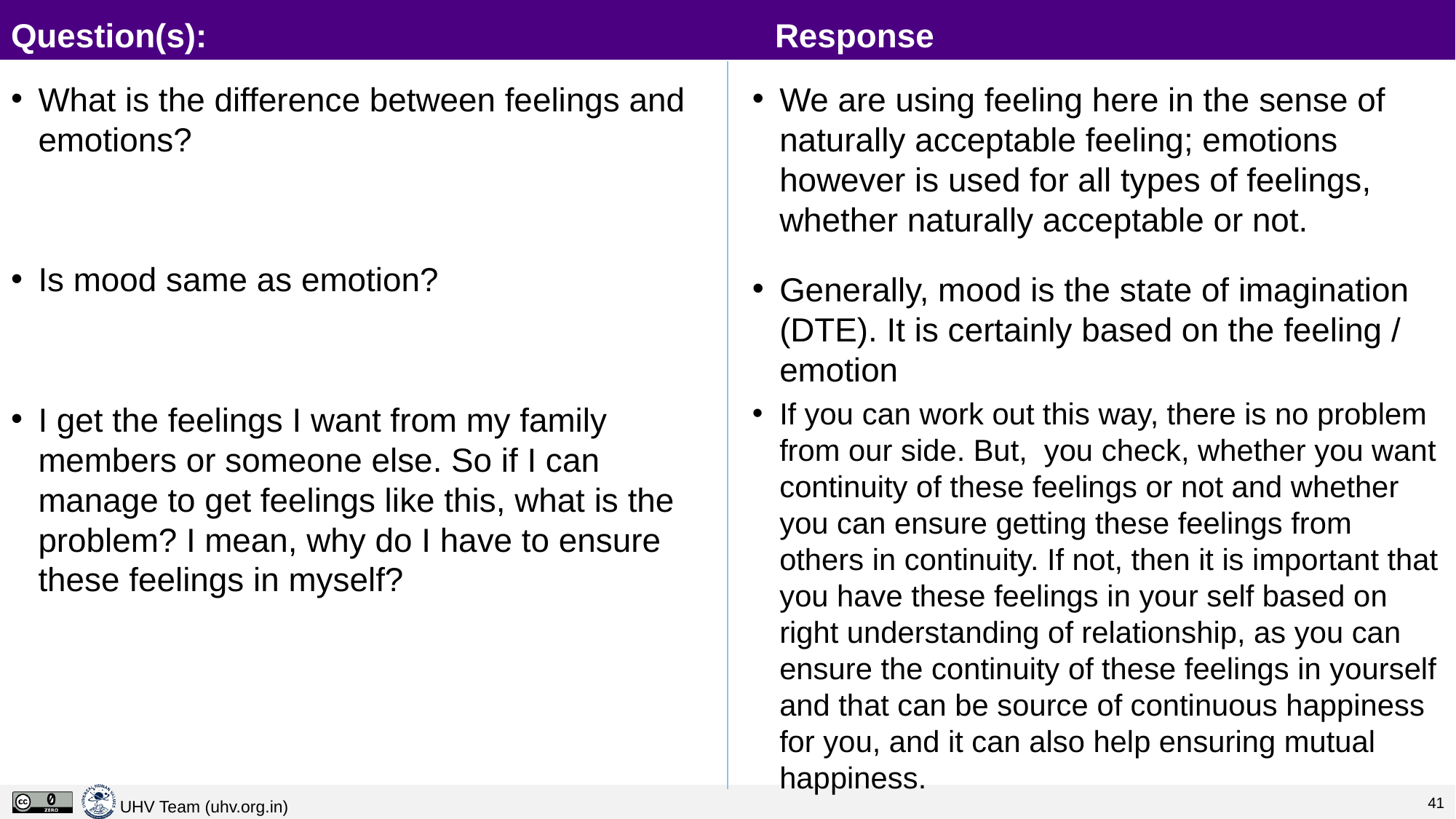

# Question(s):						Response
What is the difference between feelings and emotions?

Is mood same as emotion?

I get the feelings I want from my family members or someone else. So if I can manage to get feelings like this, what is the problem? I mean, why do I have to ensure these feelings in myself?

We are using feeling here in the sense of naturally acceptable feeling; emotions however is used for all types of feelings, whether naturally acceptable or not.

Generally, mood is the state of imagination (DTE). It is certainly based on the feeling / emotion
If you can work out this way, there is no problem from our side. But,  you check, whether you want continuity of these feelings or not and whether you can ensure getting these feelings from others in continuity. If not, then it is important that you have these feelings in your self based on right understanding of relationship, as you can ensure the continuity of these feelings in yourself and that can be source of continuous happiness for you, and it can also help ensuring mutual happiness.